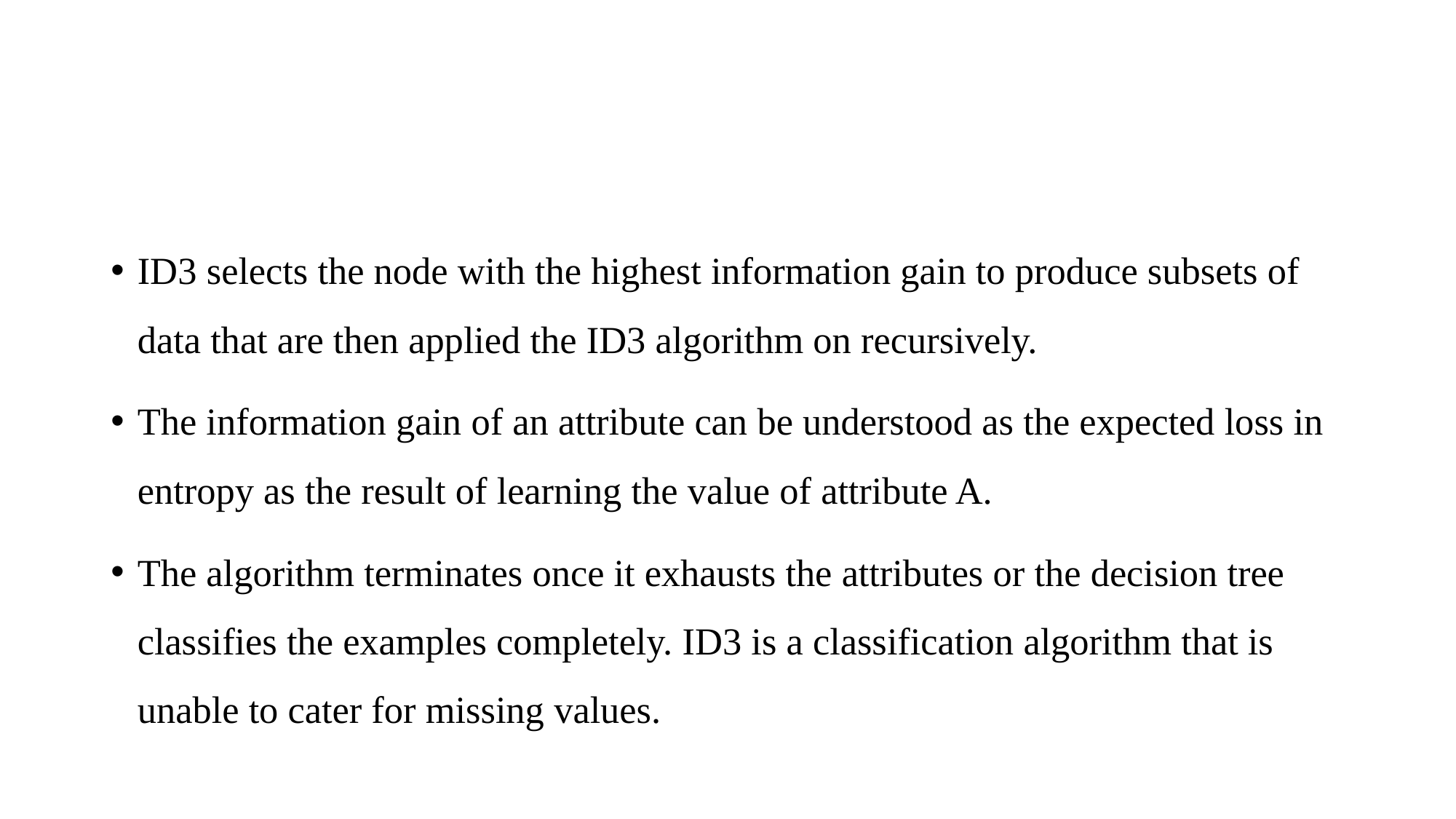

#
ID3 selects the node with the highest information gain to produce subsets of data that are then applied the ID3 algorithm on recursively.
The information gain of an attribute can be understood as the expected loss in entropy as the result of learning the value of attribute A.
The algorithm terminates once it exhausts the attributes or the decision tree classifies the examples completely. ID3 is a classification algorithm that is unable to cater for missing values.